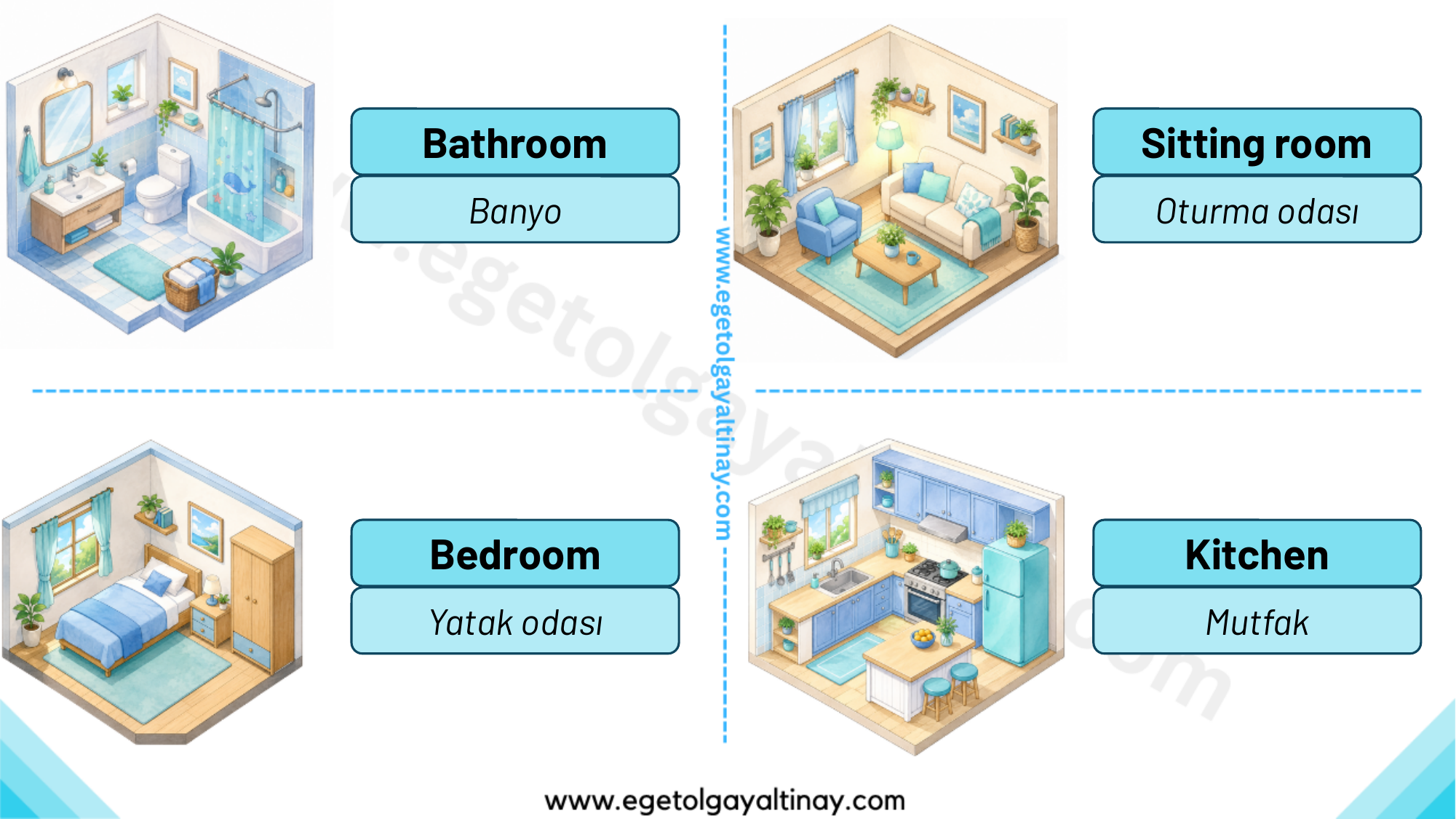

Bathroom
Sitting room
Banyo
Oturma odası
Bedroom
Kitchen
Yatak odası
Mutfak